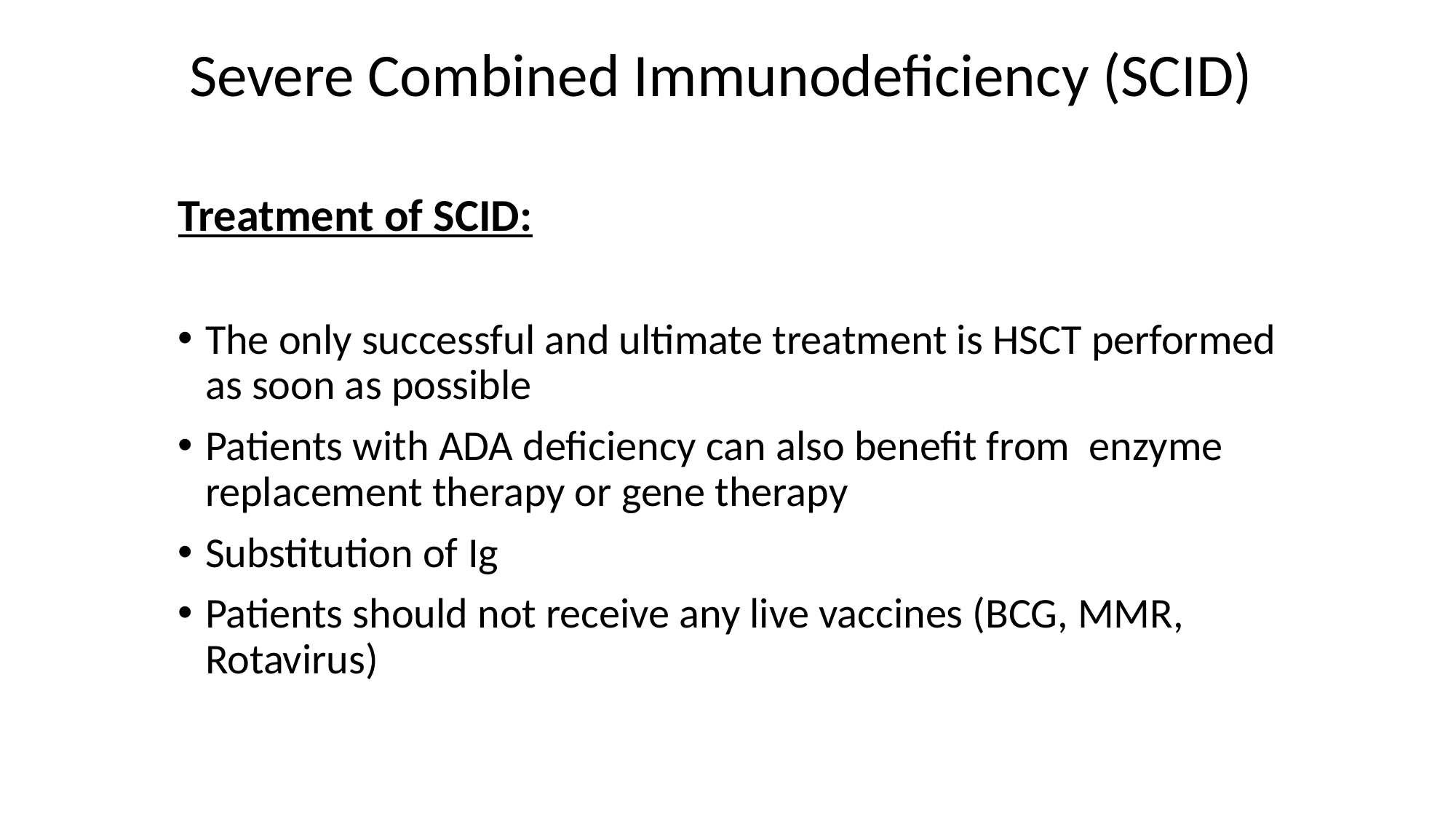

# Severe Combined Immunodeficiency (SCID)
Treatment of SCID:

The only successful and ultimate treatment is HSCT performed as soon as possible
Patients with ADA deficiency can also benefit from  enzyme replacement therapy or gene therapy
Substitution of Ig
Patients should not receive any live vaccines (BCG, MMR, Rotavirus)